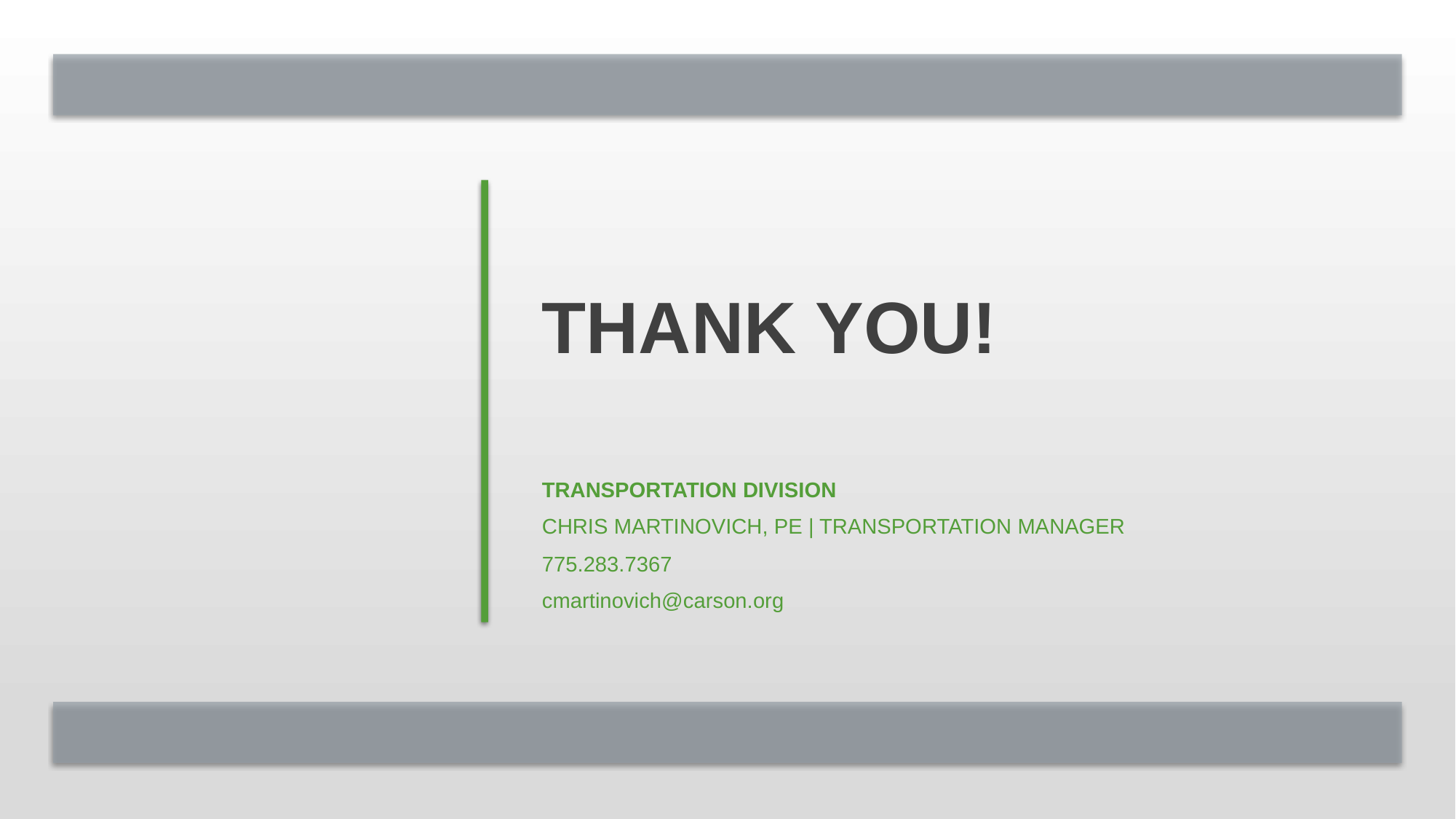

# Thank you!

Transportation division
Chris Martinovich, PE | transportation manager
775.283.7367
cmartinovich@carson.org